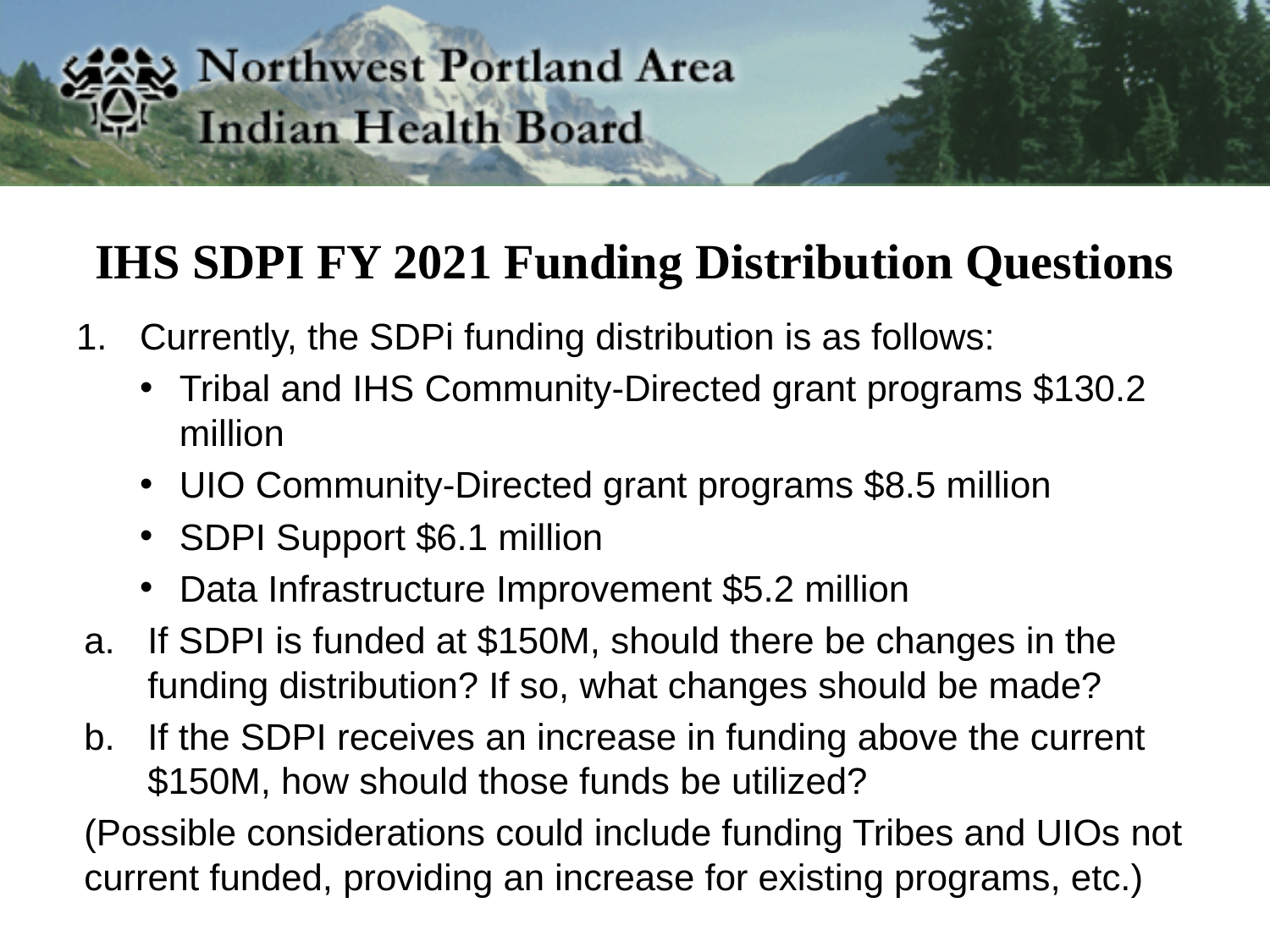

# IHS SDPI FY 2021 Funding Distribution Questions
Currently, the SDPi funding distribution is as follows:
Tribal and IHS Community-Directed grant programs $130.2 million
UIO Community-Directed grant programs $8.5 million
SDPI Support $6.1 million
Data Infrastructure Improvement $5.2 million
If SDPI is funded at $150M, should there be changes in the funding distribution? If so, what changes should be made?
If the SDPI receives an increase in funding above the current $150M, how should those funds be utilized?
(Possible considerations could include funding Tribes and UIOs not current funded, providing an increase for existing programs, etc.)